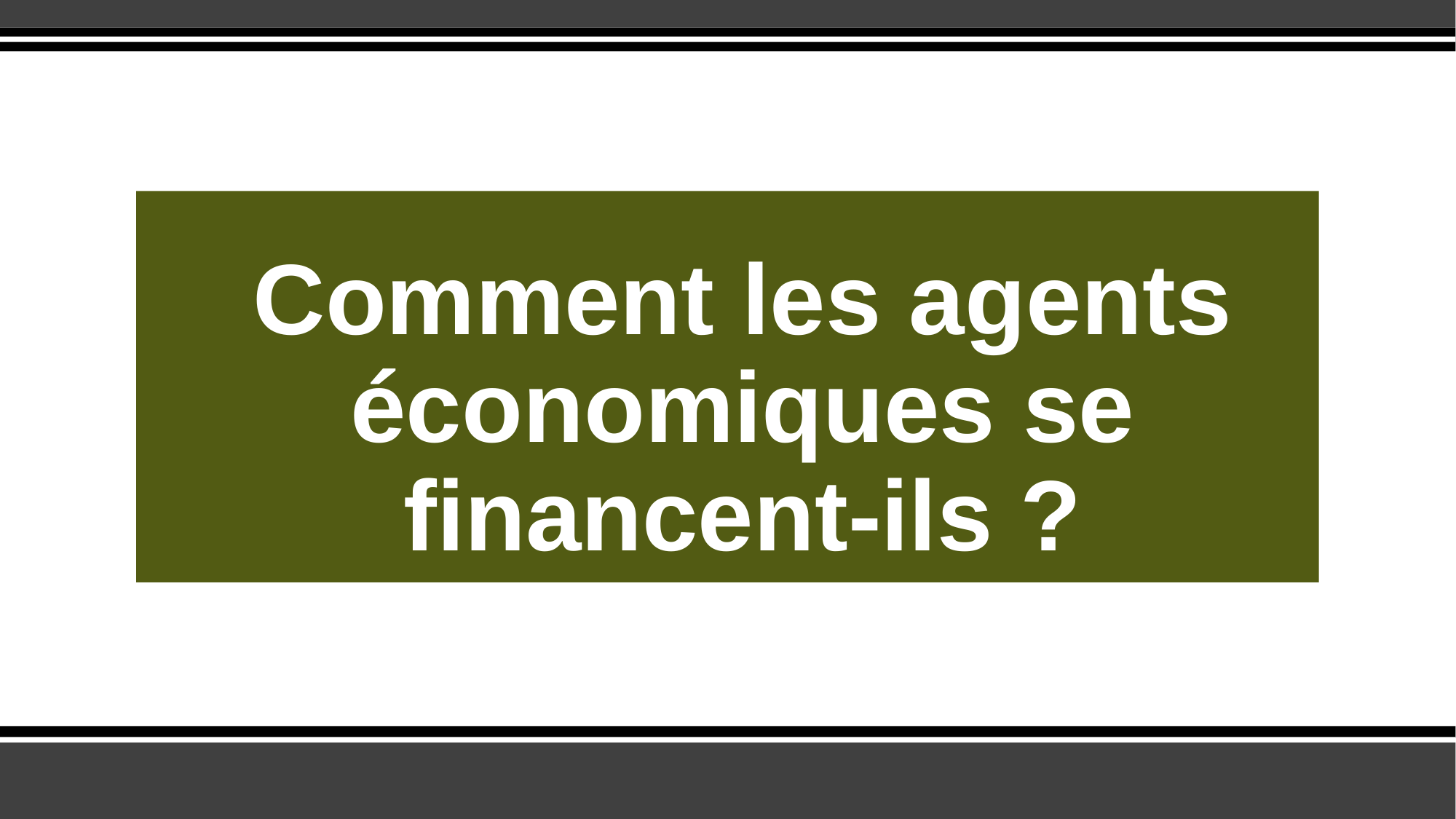

# Comment les agents économiques se financent-ils ?